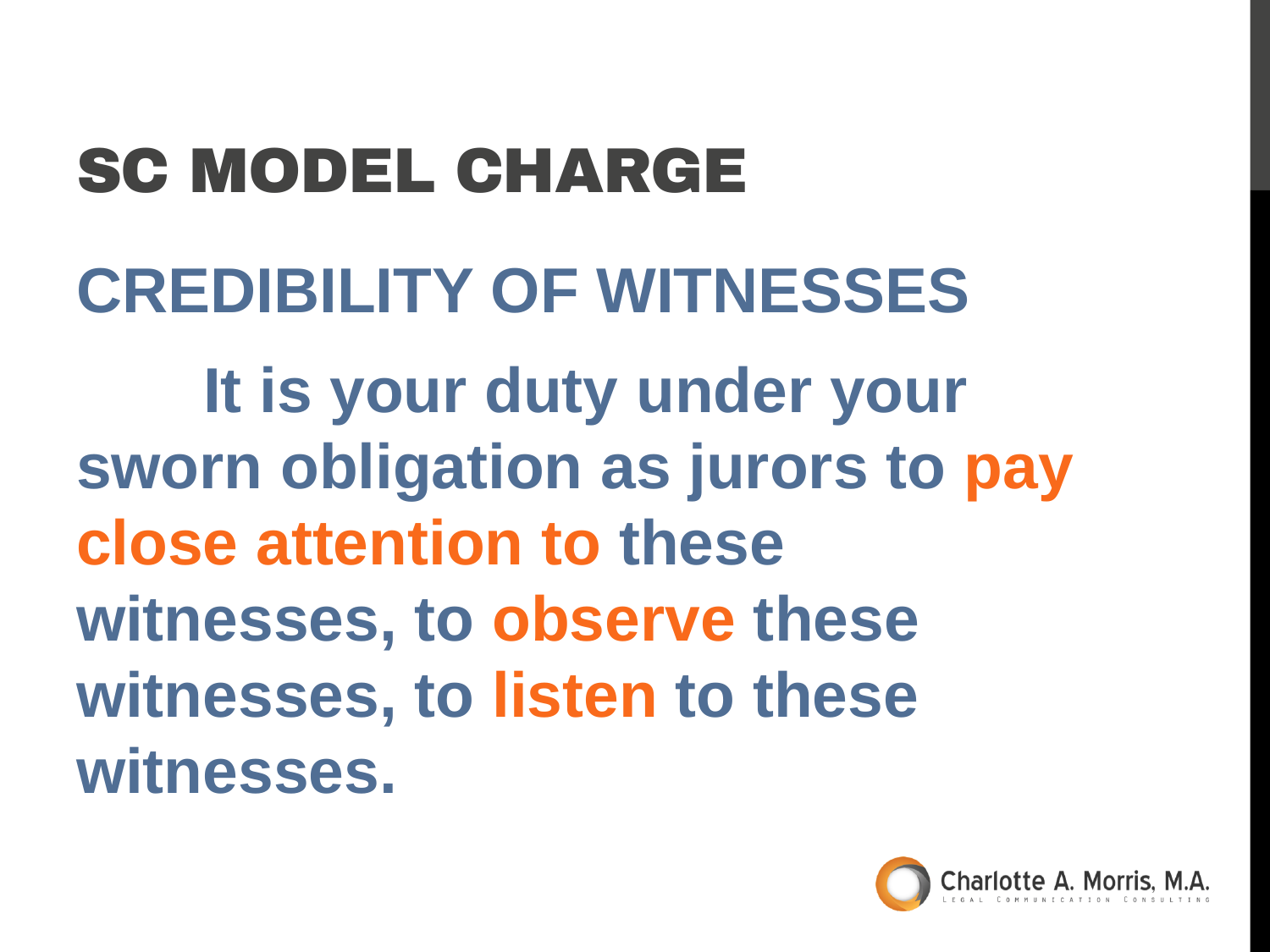

# SC MODEL Charge
CREDIBILITY OF WITNESSES
	It is your duty under your sworn obligation as jurors to pay close attention to these witnesses, to observe these witnesses, to listen to these witnesses.